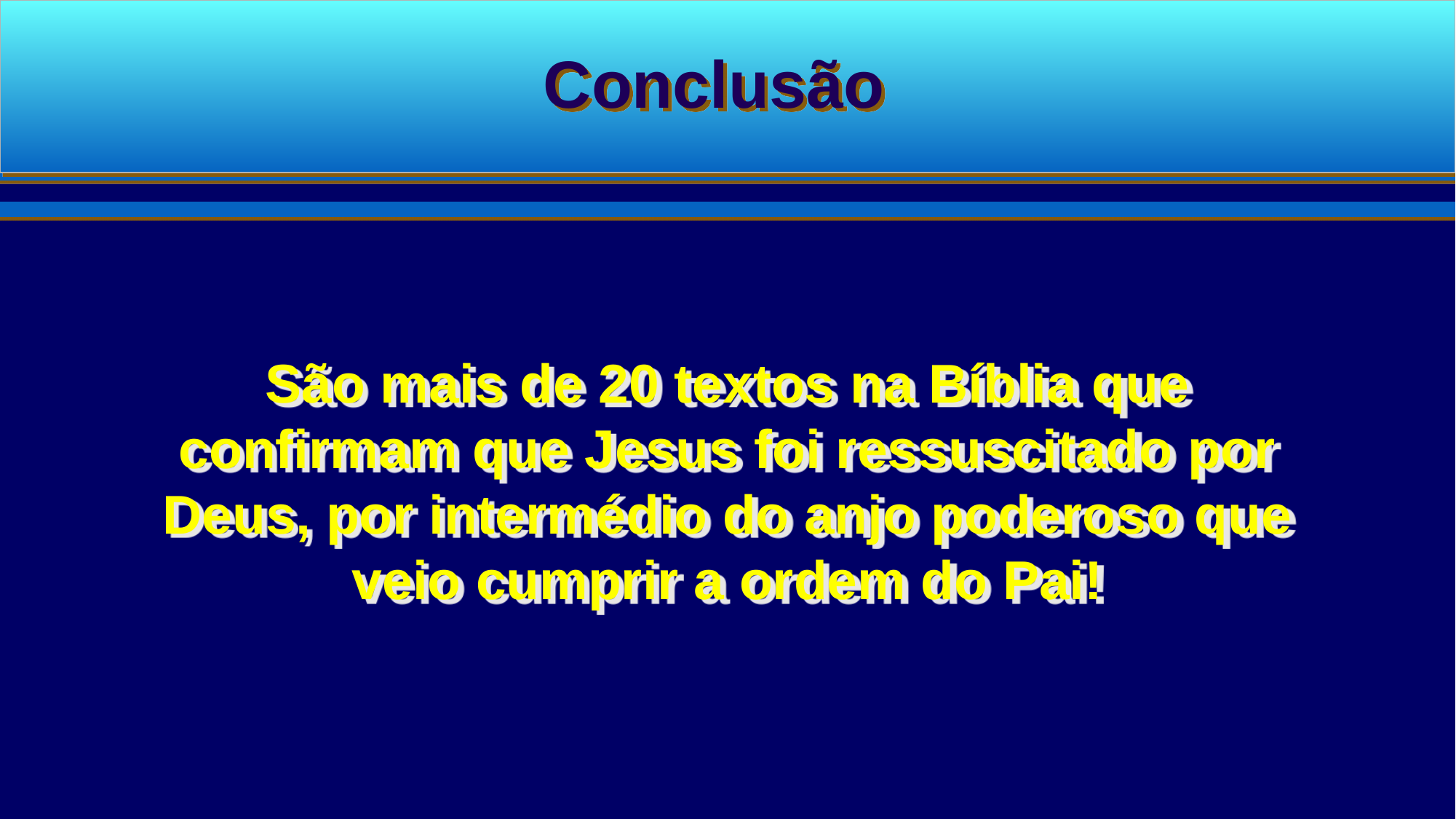

Conclusão

São mais de 20 textos na Bíblia que confirmam que Jesus foi ressuscitado por Deus, por intermédio do anjo poderoso que veio cumprir a ordem do Pai!